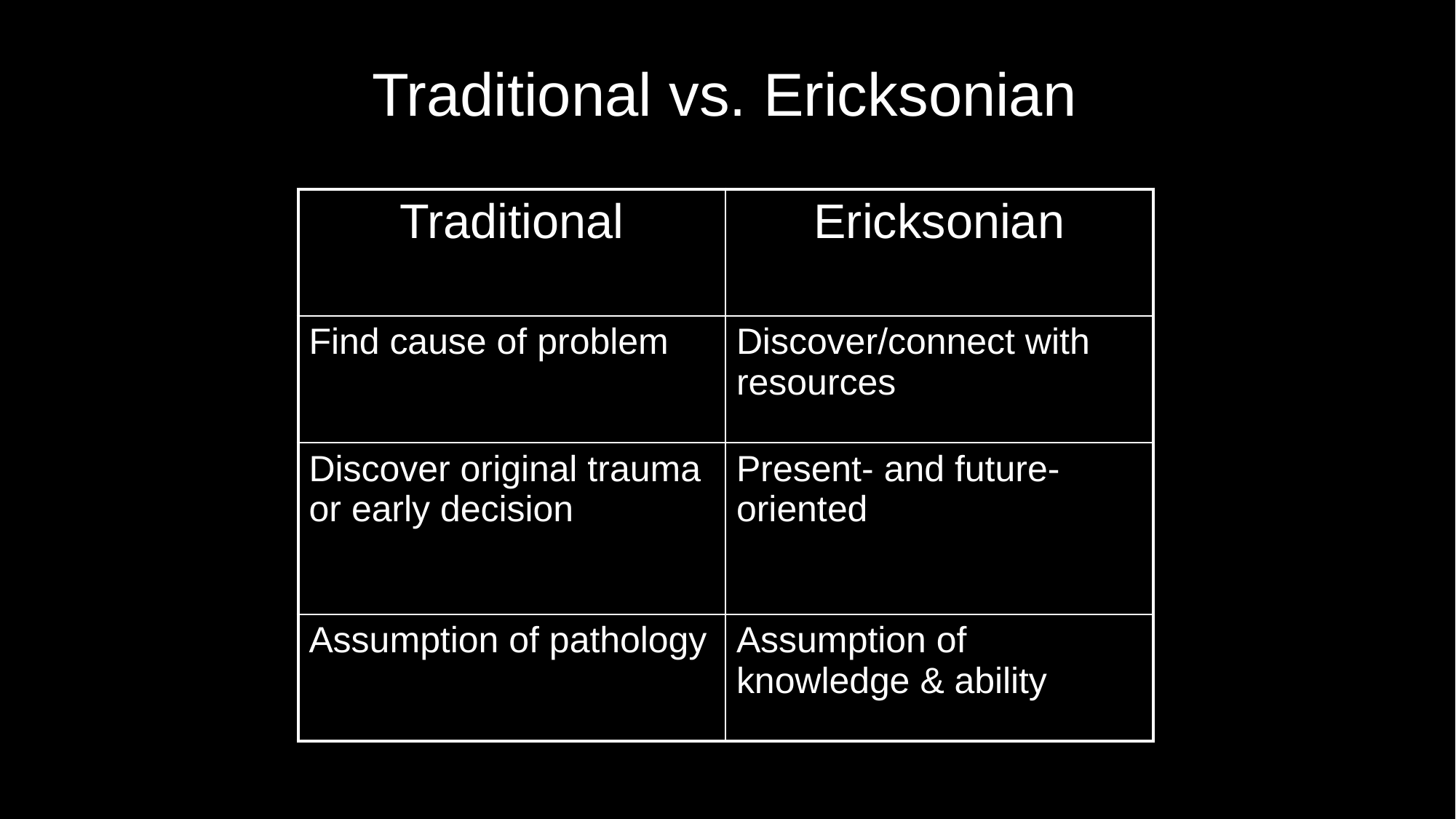

# Traditional vs. Ericksonian
| Traditional | Ericksonian |
| --- | --- |
| Find cause of problem | Discover/connect with resources |
| Discover original trauma or early decision | Present- and future-oriented |
| Assumption of pathology | Assumption of knowledge & ability |